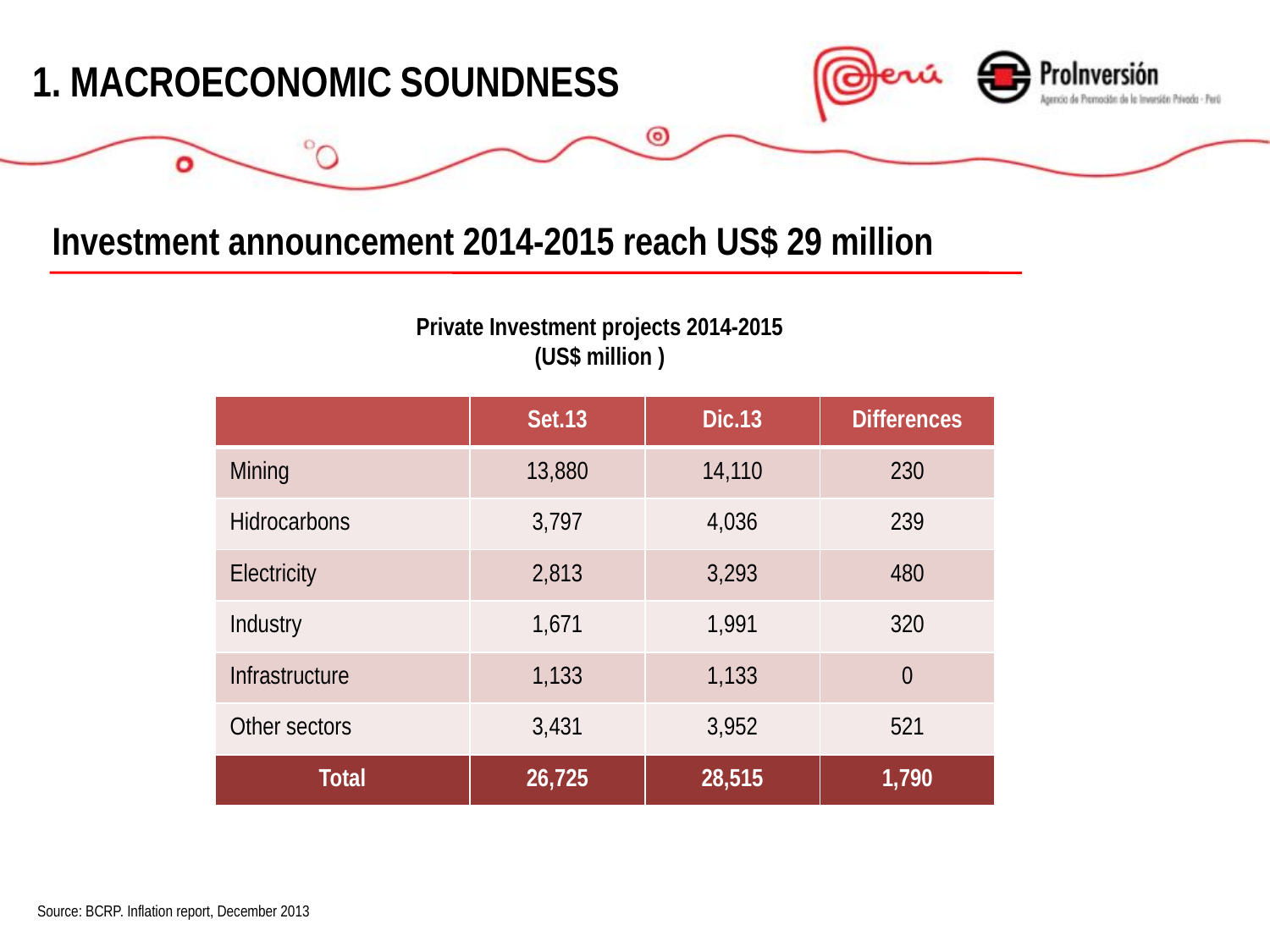

MACROECONOMIC SOUNDNESS
ESTABILIDAD MACROECONÓMICA
MACROECONOMIC STABILITY
Investment announcement 2014-2015 reach US$ 29 million
Private Investment projects 2014-2015
(US$ million )
|  | Set.13 | Dic.13 | Differences |
| --- | --- | --- | --- |
| Mining | 13,880 | 14,110 | 230 |
| Hidrocarbons | 3,797 | 4,036 | 239 |
| Electricity | 2,813 | 3,293 | 480 |
| Industry | 1,671 | 1,991 | 320 |
| Infrastructure | 1,133 | 1,133 | 0 |
| Other sectors | 3,431 | 3,952 | 521 |
| Total | 26,725 | 28,515 | 1,790 |
Source: BCRP. Inflation report, December 2013